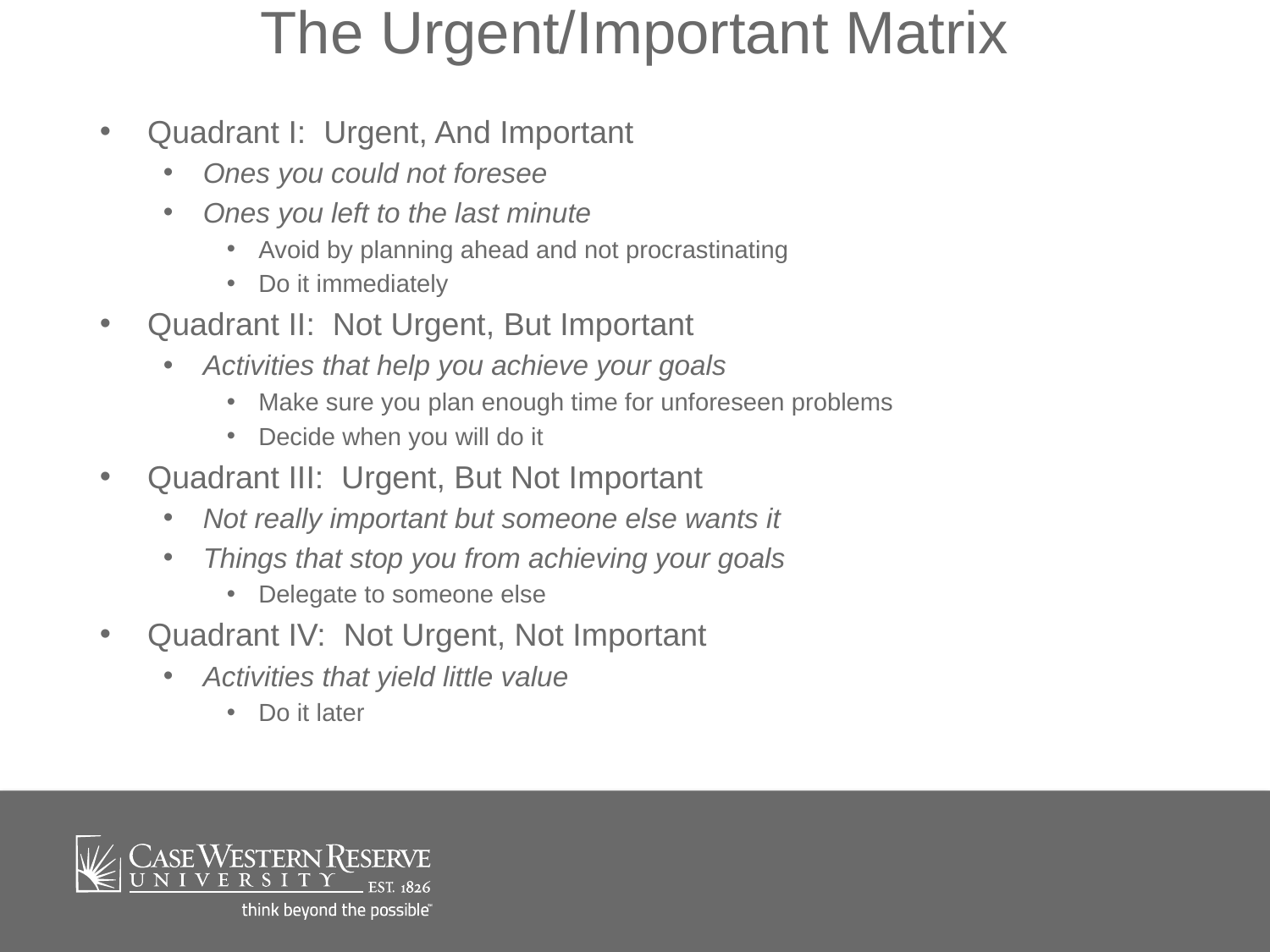

# The Urgent/Important Matrix
Quadrant I:  Urgent, And Important
Ones you could not foresee
Ones you left to the last minute
Avoid by planning ahead and not procrastinating
Do it immediately
Quadrant II:  Not Urgent, But Important
Activities that help you achieve your goals
Make sure you plan enough time for unforeseen problems
Decide when you will do it
Quadrant III:  Urgent, But Not Important
Not really important but someone else wants it
Things that stop you from achieving your goals
Delegate to someone else
Quadrant IV:  Not Urgent, Not Important
Activities that yield little value
Do it later